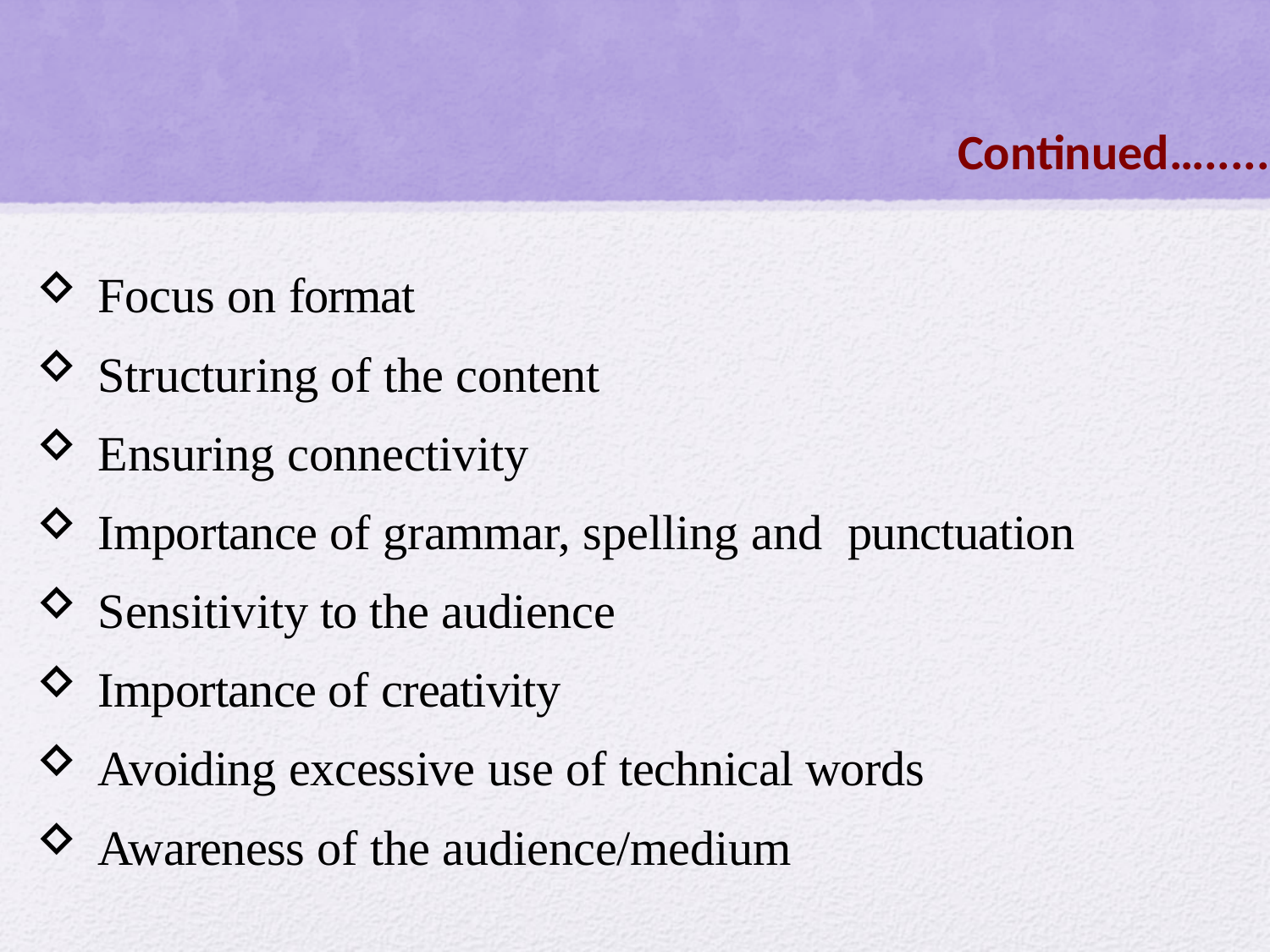

# Continued….....
Focus on format
Structuring of the content
Ensuring connectivity
Importance of grammar, spelling and  punctuation
Sensitivity to the audience
Importance of creativity
Avoiding excessive use of technical words
Awareness of the audience/medium